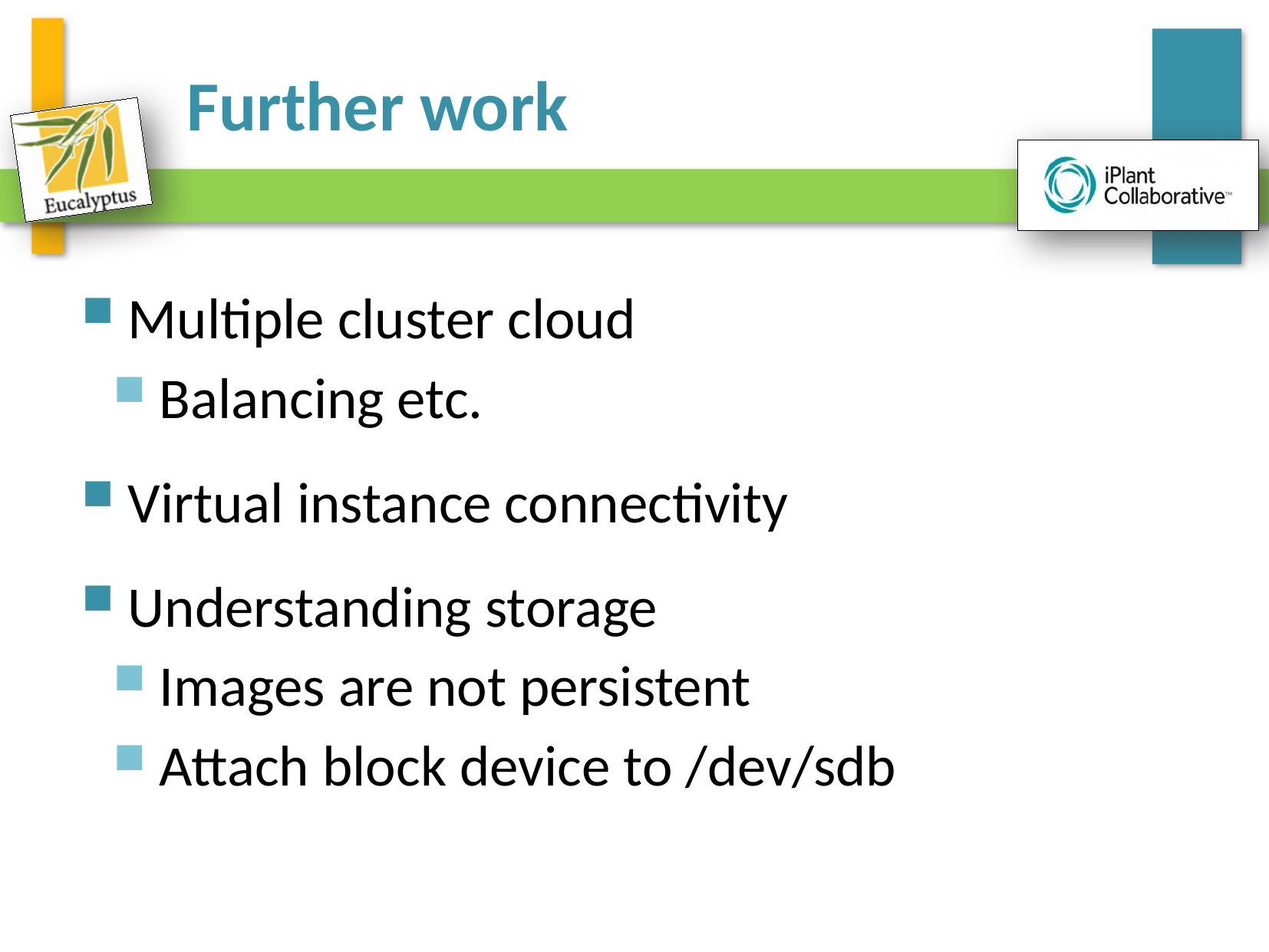

# Further work
 Multiple cluster cloud
 Balancing etc.
 Virtual instance connectivity
 Understanding storage
 Images are not persistent
 Attach block device to /dev/sdb